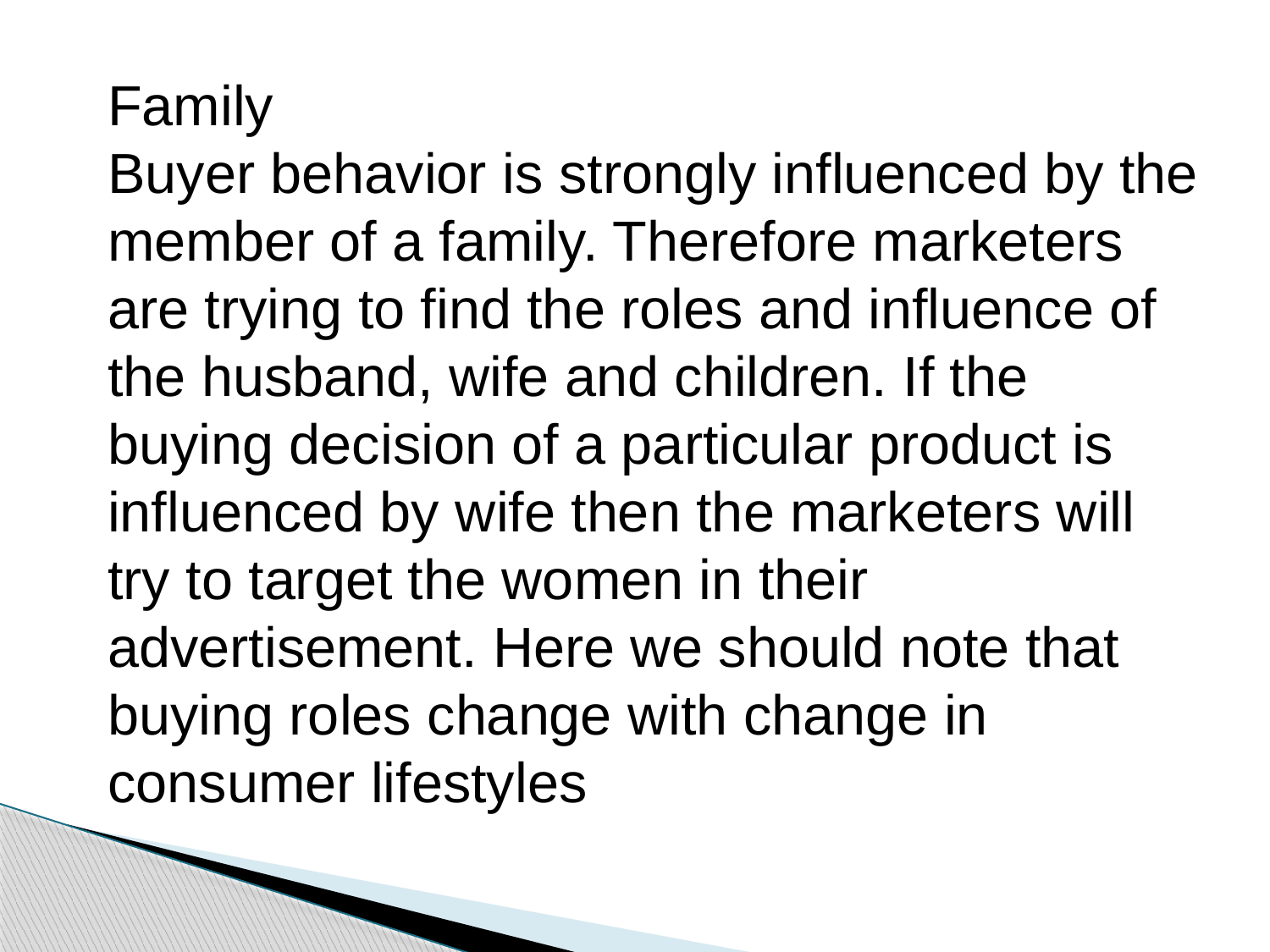

Family
Buyer behavior is strongly influenced by the member of a family. Therefore marketers are trying to find the roles and influence of the husband, wife and children. If the buying decision of a particular product is influenced by wife then the marketers will try to target the women in their advertisement. Here we should note that buying roles change with change in consumer lifestyles